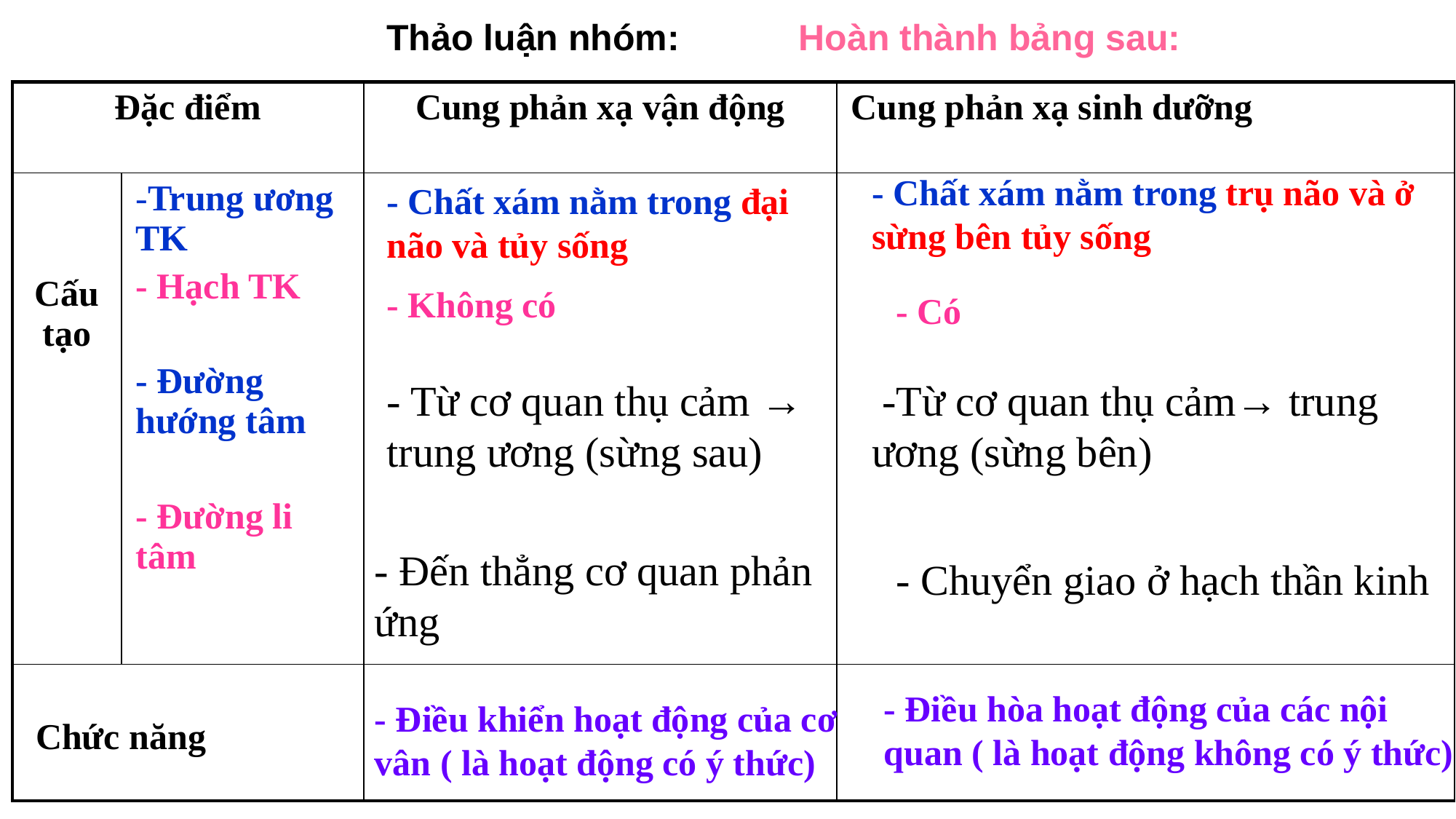

Thảo luận nhóm:
Hoàn thành bảng sau:
| Đặc điểm |  | Cung phản xạ vận động | Cung phản xạ sinh dưỡng |
| --- | --- | --- | --- |
| Cấu tạo | -Trung ương TK - Hạch TK - Đường hướng tâm - Đường li tâm |  |  |
| Chức năng |  |  |  |
- Chất xám nằm trong trụ não và ở sừng bên tủy sống
- Chất xám nằm trong đại não và tủy sống
- Không có
- Có
- Từ cơ quan thụ cảm → trung ương (sừng sau)
 -Từ cơ quan thụ cảm→ trung ương (sừng bên)
- Đến thẳng cơ quan phản ứng
- Chuyển giao ở hạch thần kinh
- Điều hòa hoạt động của các nội quan ( là hoạt động không có ý thức)
- Điều khiển hoạt động của cơ vân ( là hoạt động có ý thức)